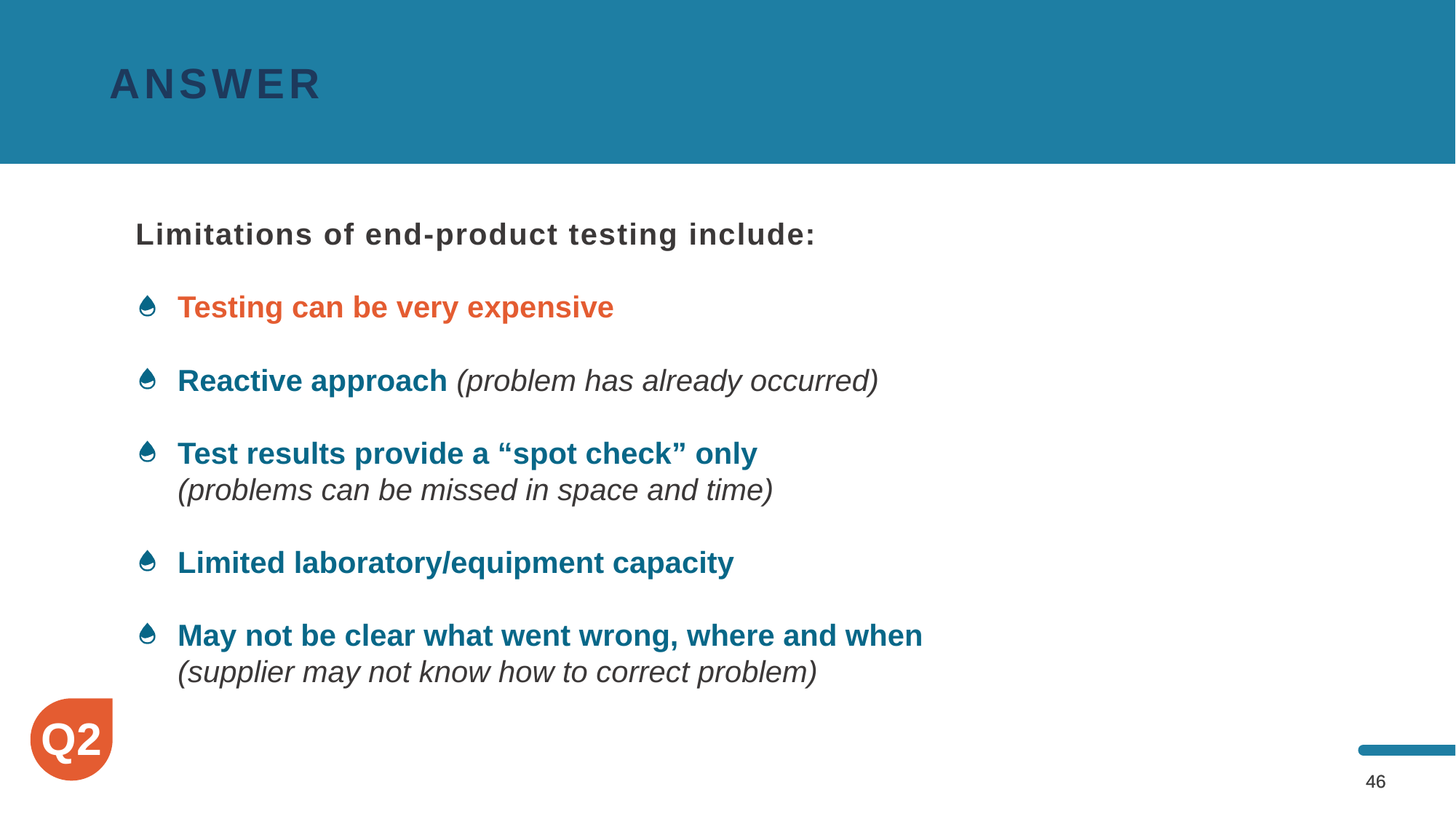

ANSWER
Limitations of end-product testing include:
Testing can be very expensive
Reactive approach (problem has already occurred)
Test results provide a “spot check” only
(problems can be missed in space and time)
Limited laboratory/equipment capacity
May not be clear what went wrong, where and when
(supplier may not know how to correct problem)
Q2